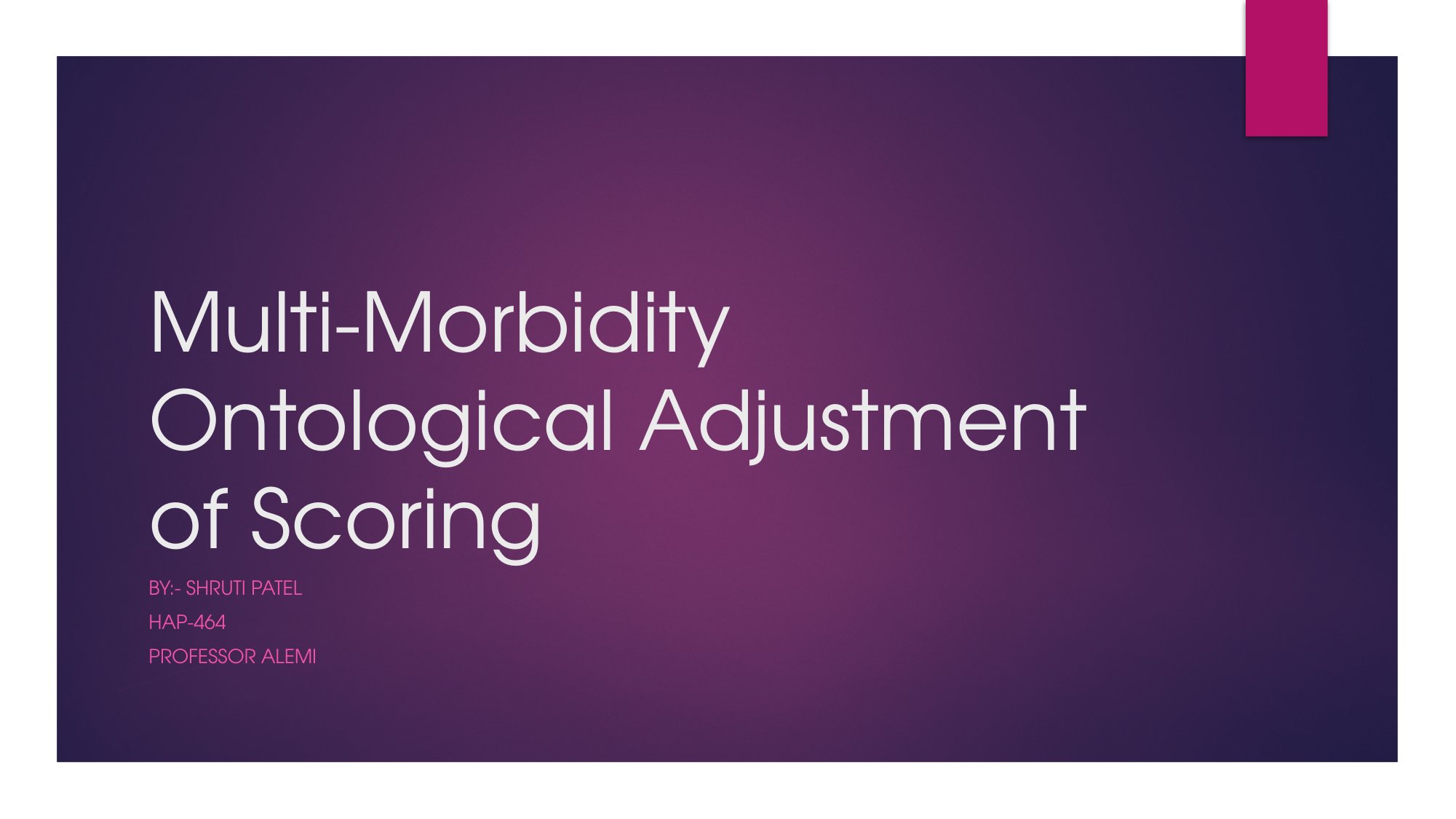

# Multi-Morbidity Ontological Adjustment of Scoring
By:- Shruti Patel
Hap-464
Professor alemi